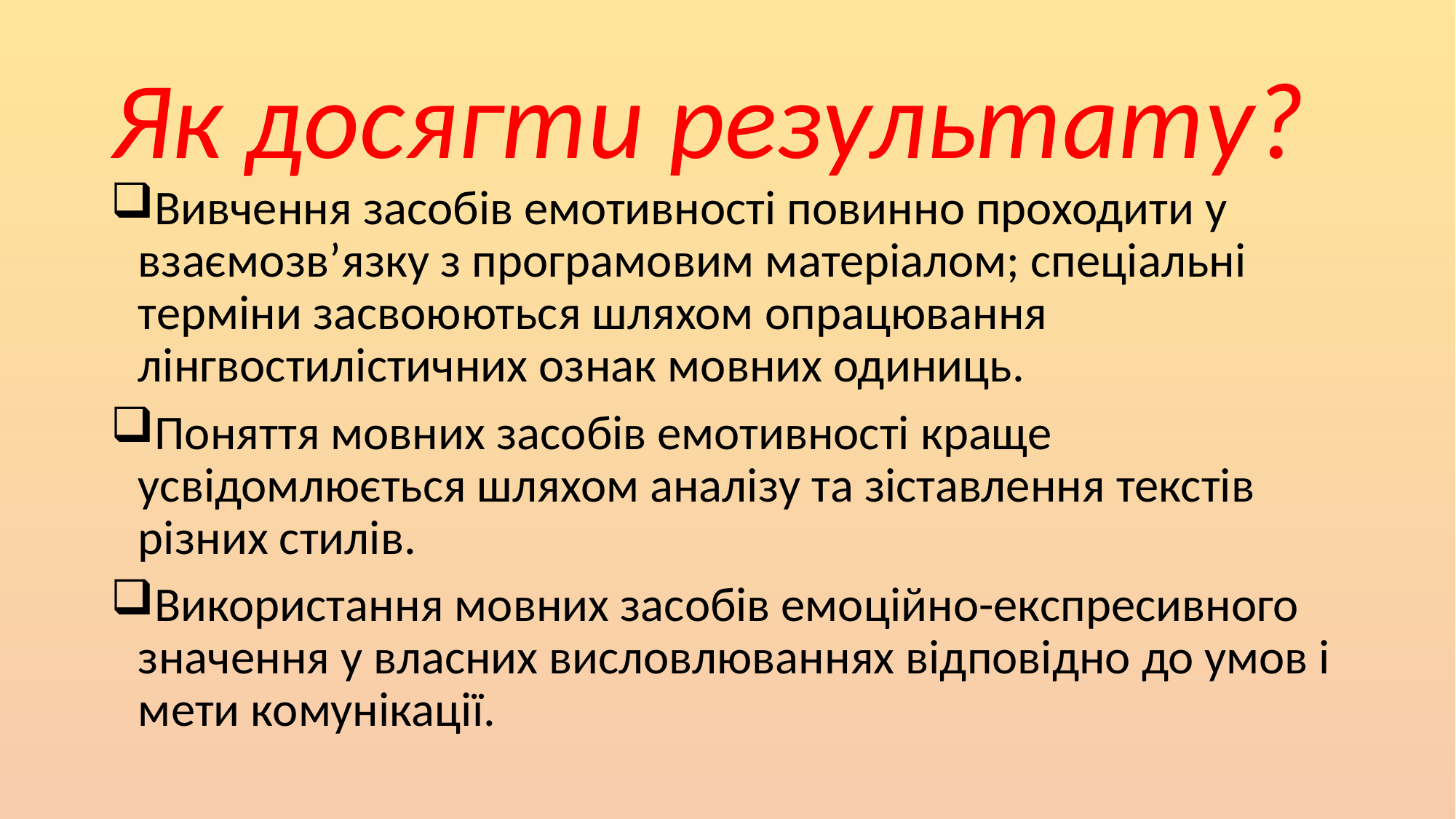

# Як досягти результату?
Вивчення засобів емотивності повинно проходити у взаємозв’язку з програмовим матеріалом; спеціальні терміни засвоюються шляхом опрацювання лінгвостилістичних ознак мовних одиниць.
Поняття мовних засобів емотивності краще усвідомлюється шляхом аналізу та зіставлення текстів різних стилів.
Використання мовних засобів емоційно-експресивного значення у власних висловлюваннях відповідно до умов і мети комунікації.